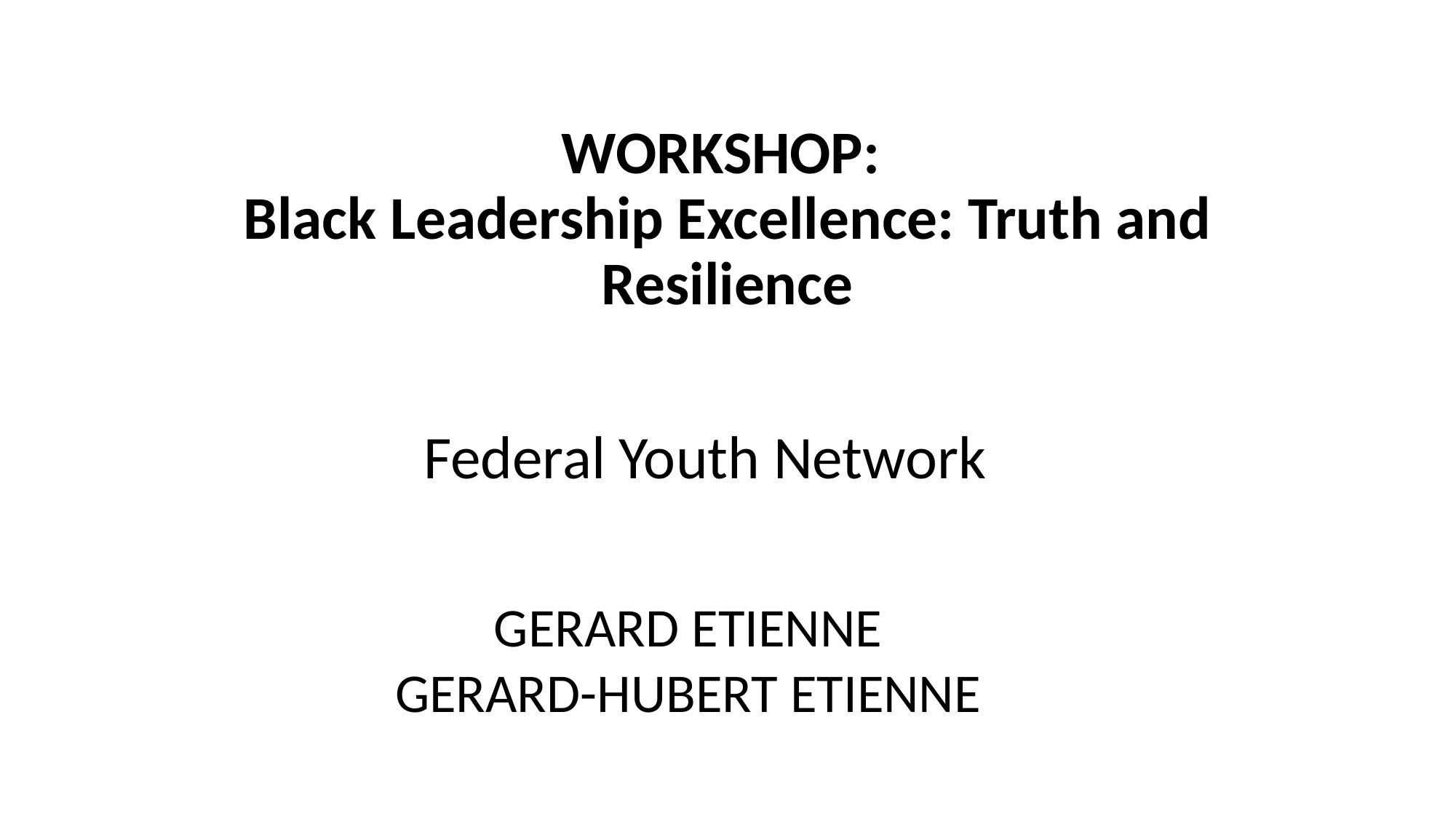

# WORKSHOP: Black Leadership Excellence: Truth and Resilience
Federal Youth Network

GERARD ETIENNE
GERARD-HUBERT ETIENNE